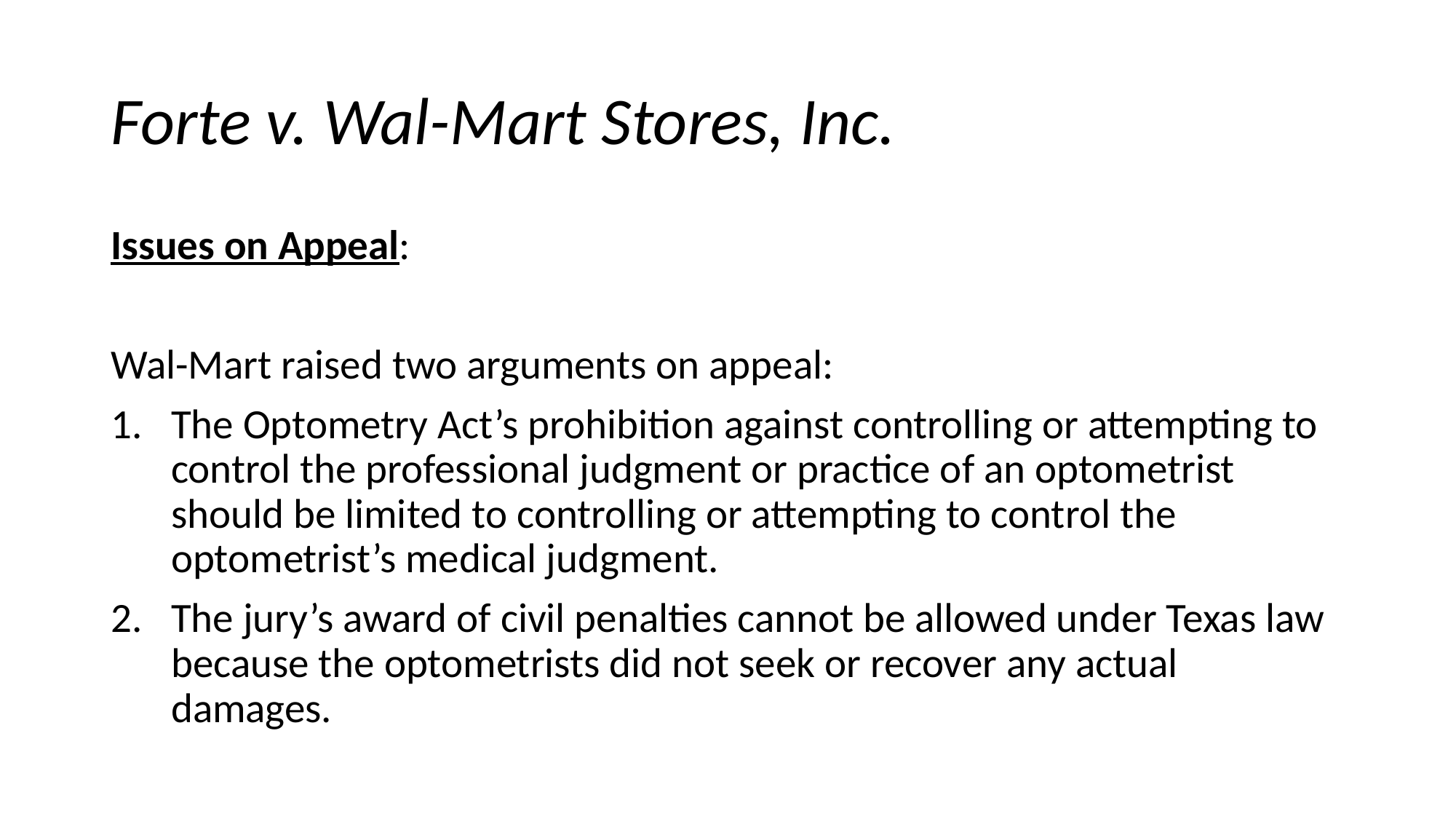

# Forte v. Wal-Mart Stores, Inc.
Issues on Appeal:

Wal-Mart raised two arguments on appeal:
The Optometry Act’s prohibition against controlling or attempting to control the professional judgment or practice of an optometrist should be limited to controlling or attempting to control the optometrist’s medical judgment.
The jury’s award of civil penalties cannot be allowed under Texas law because the optometrists did not seek or recover any actual damages.